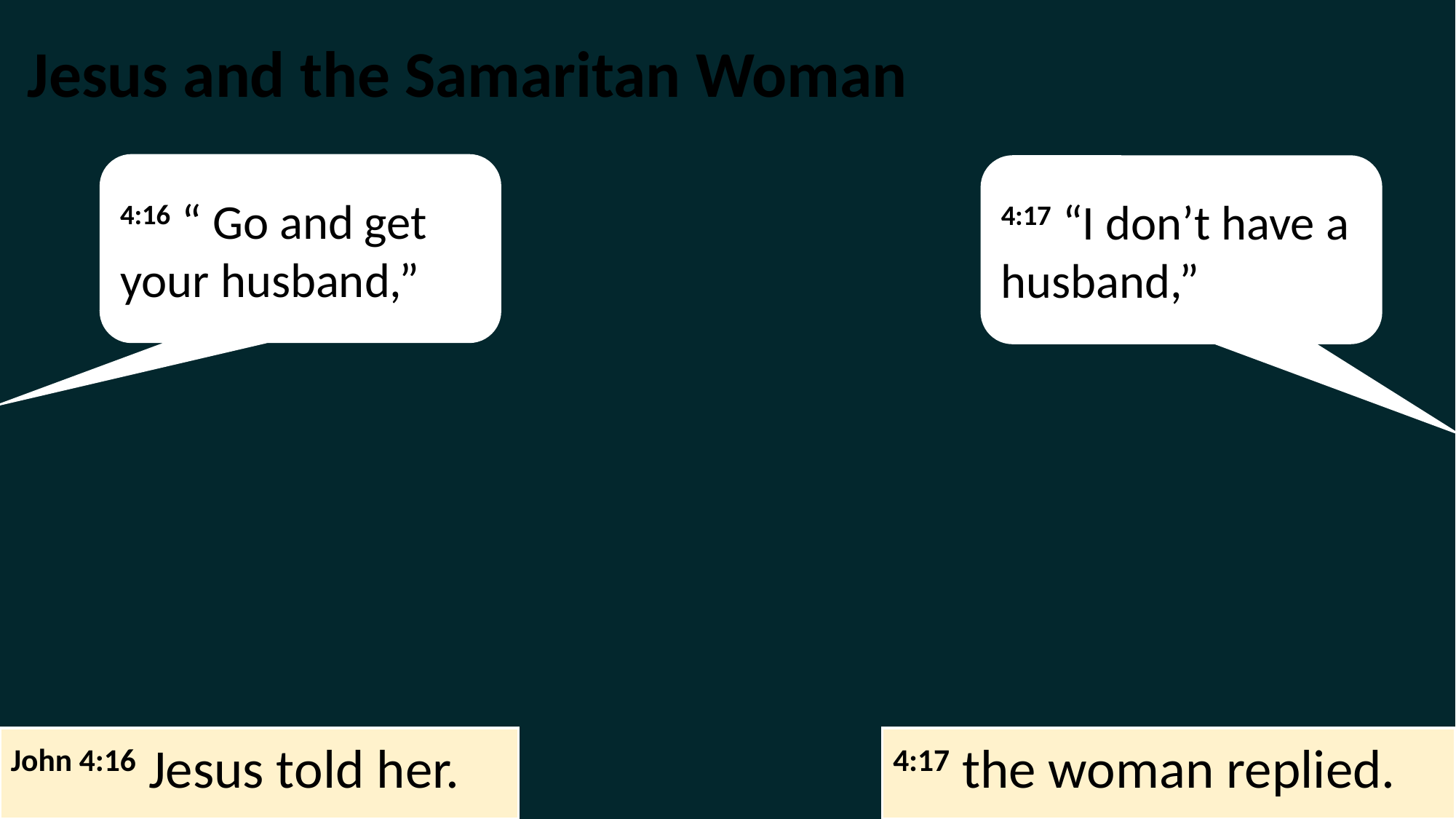

Jesus and the Samaritan Woman
4:16 “ Go and get your husband,”
4:17 “I don’t have a husband,”
John 4:16 Jesus told her.
4:17 the woman replied.